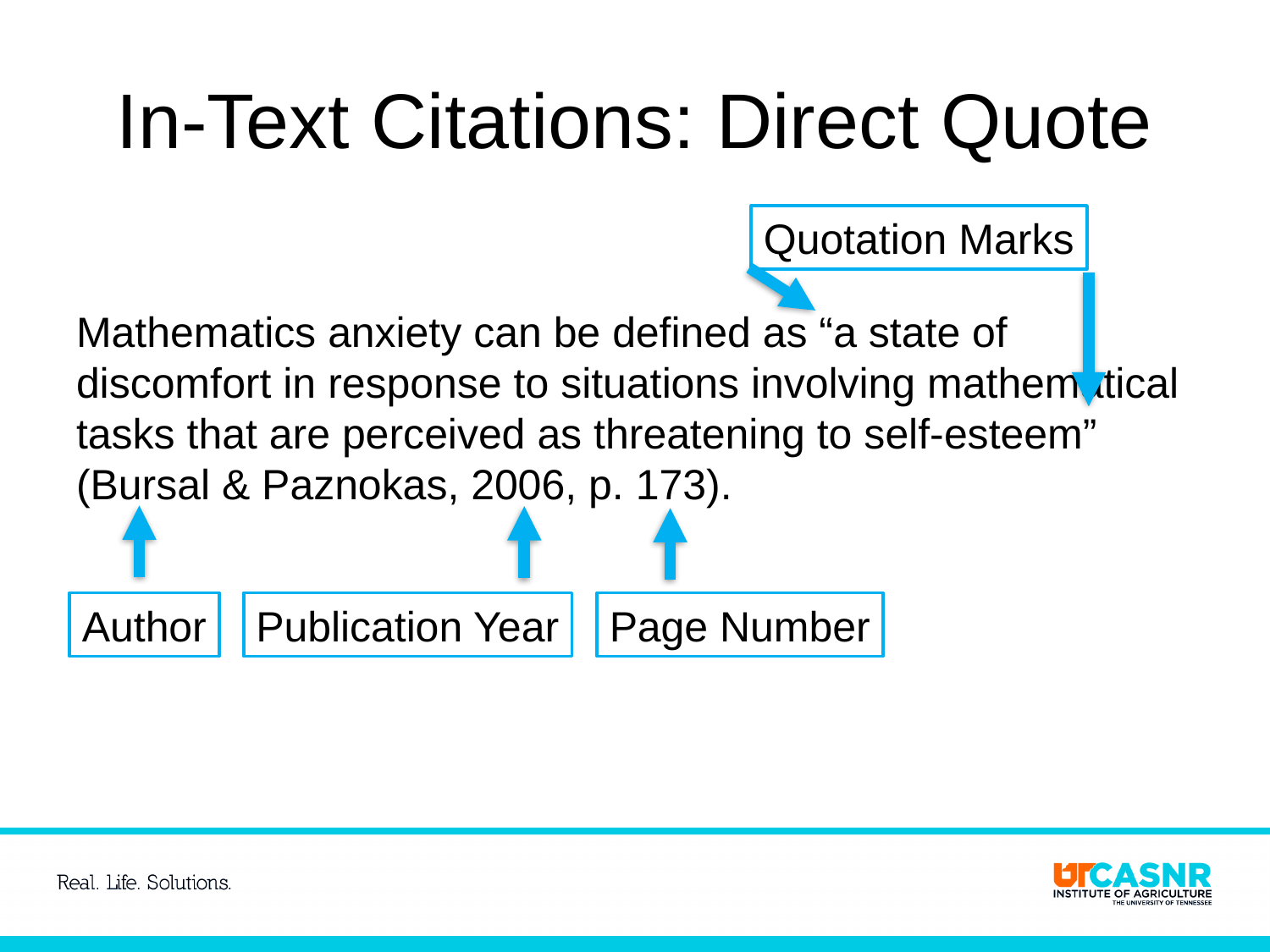

# In-Text Citations: Direct Quote
Quotation Marks

Mathematics anxiety can be defined as “a state of discomfort in response to situations involving mathematical tasks that are perceived as threatening to self-esteem” (Bursal & Paznokas, 2006, p. 173).
Author
Publication Year
Page Number